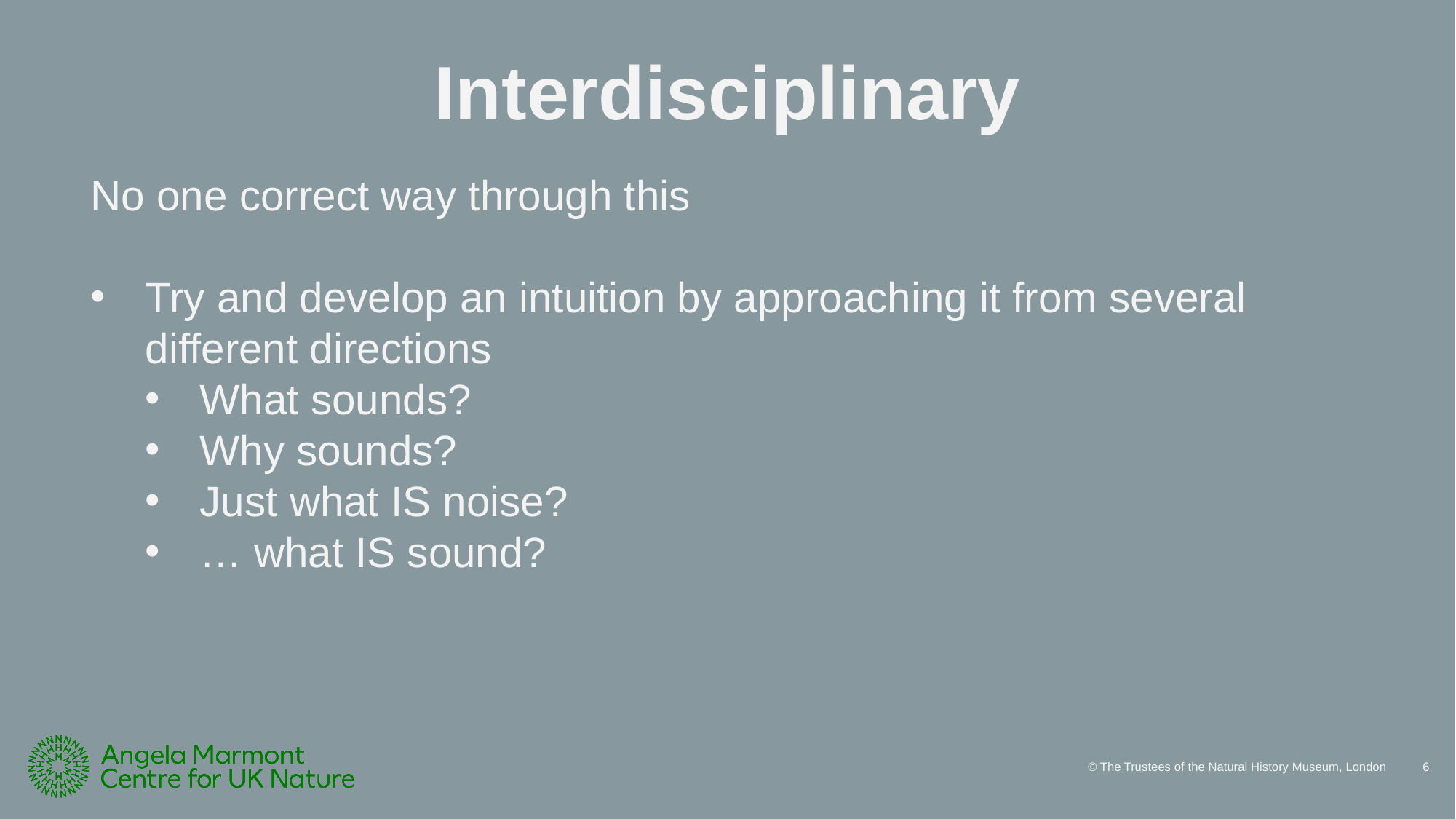

# Interdisciplinary
No one correct way through this

Try and develop an intuition by approaching it from several different directions
What sounds?
Why sounds?
Just what IS noise?
… what IS sound?
6